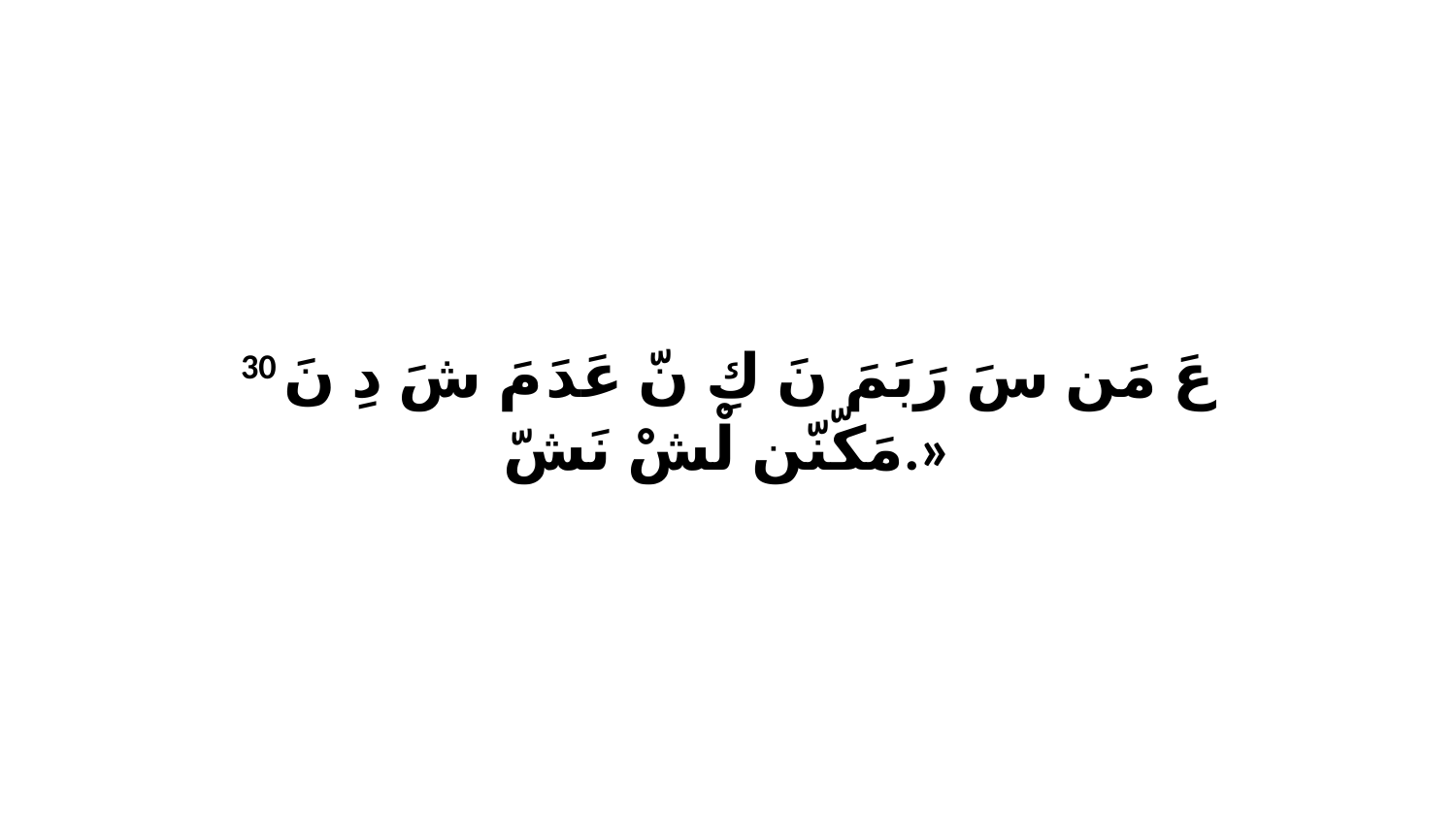

30 عَ مَن سَ رَبَمَ نَ كِ نّ عَدَ مَ شَ دِ نَ مَكّنّن لْشْ نَشّ.»